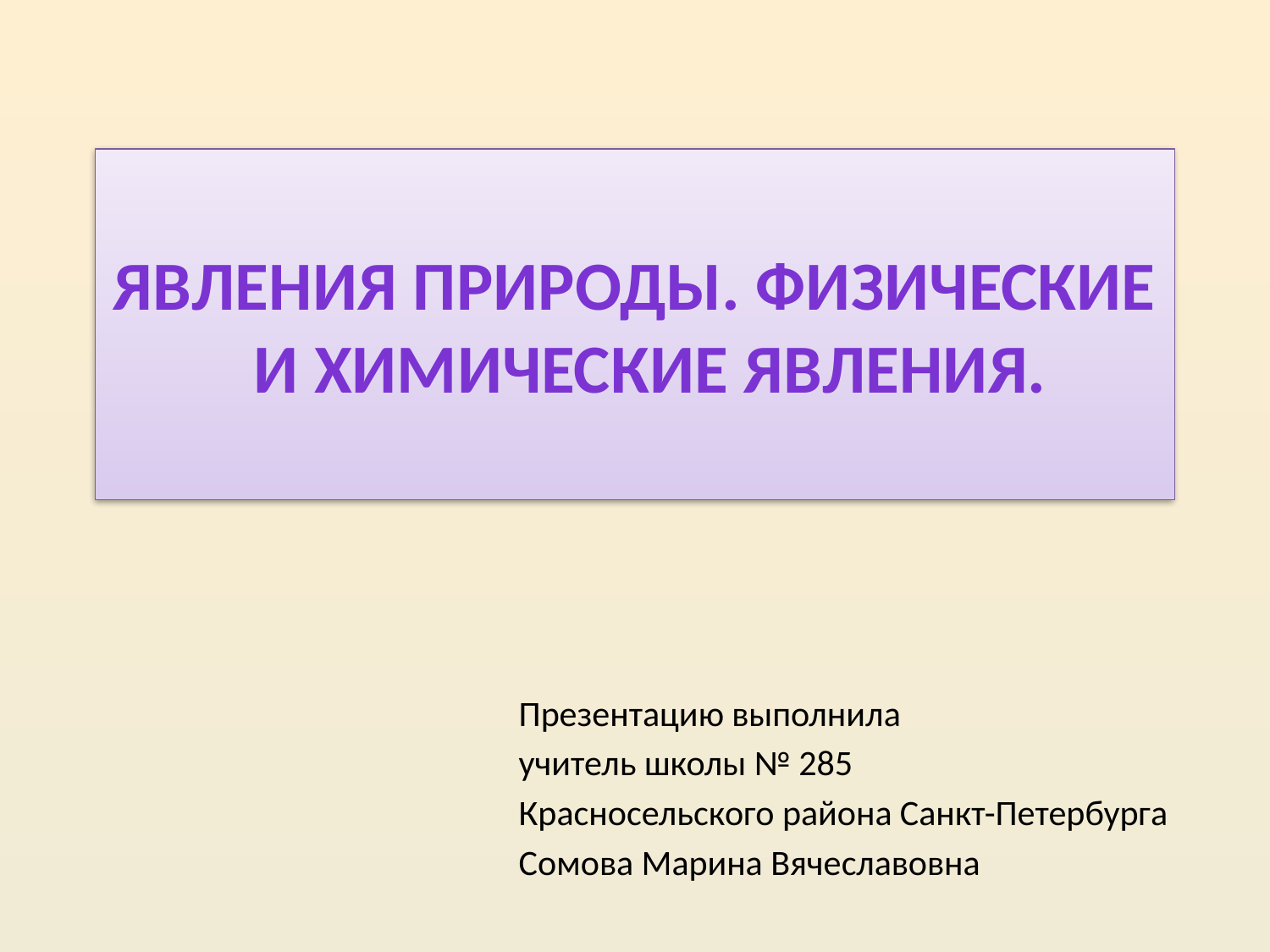

# Явления природы. Физические   и химические явления.
Презентацию выполнила
учитель школы № 285
Красносельского района Санкт-Петербурга
Сомова Марина Вячеславовна